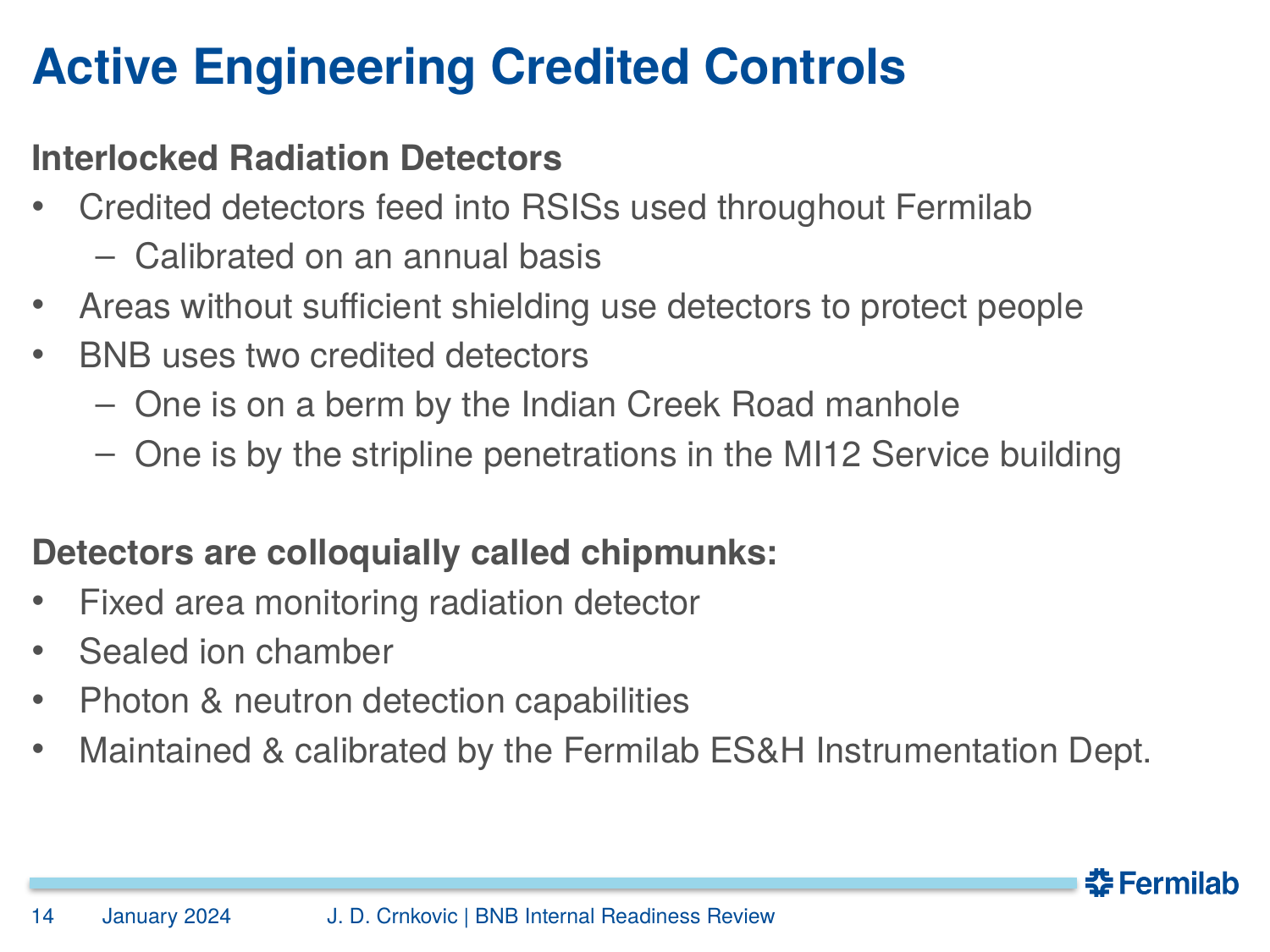

# Active Engineering Credited Controls
Interlocked Radiation Detectors
Credited detectors feed into RSISs used throughout Fermilab
Calibrated on an annual basis
Areas without sufficient shielding use detectors to protect people
BNB uses two credited detectors
One is on a berm by the Indian Creek Road manhole
One is by the stripline penetrations in the MI12 Service building

Detectors are colloquially called chipmunks:
Fixed area monitoring radiation detector
Sealed ion chamber
Photon & neutron detection capabilities
Maintained & calibrated by the Fermilab ES&H Instrumentation Dept.

14
January 2024
J. D. Crnkovic | BNB Internal Readiness Review